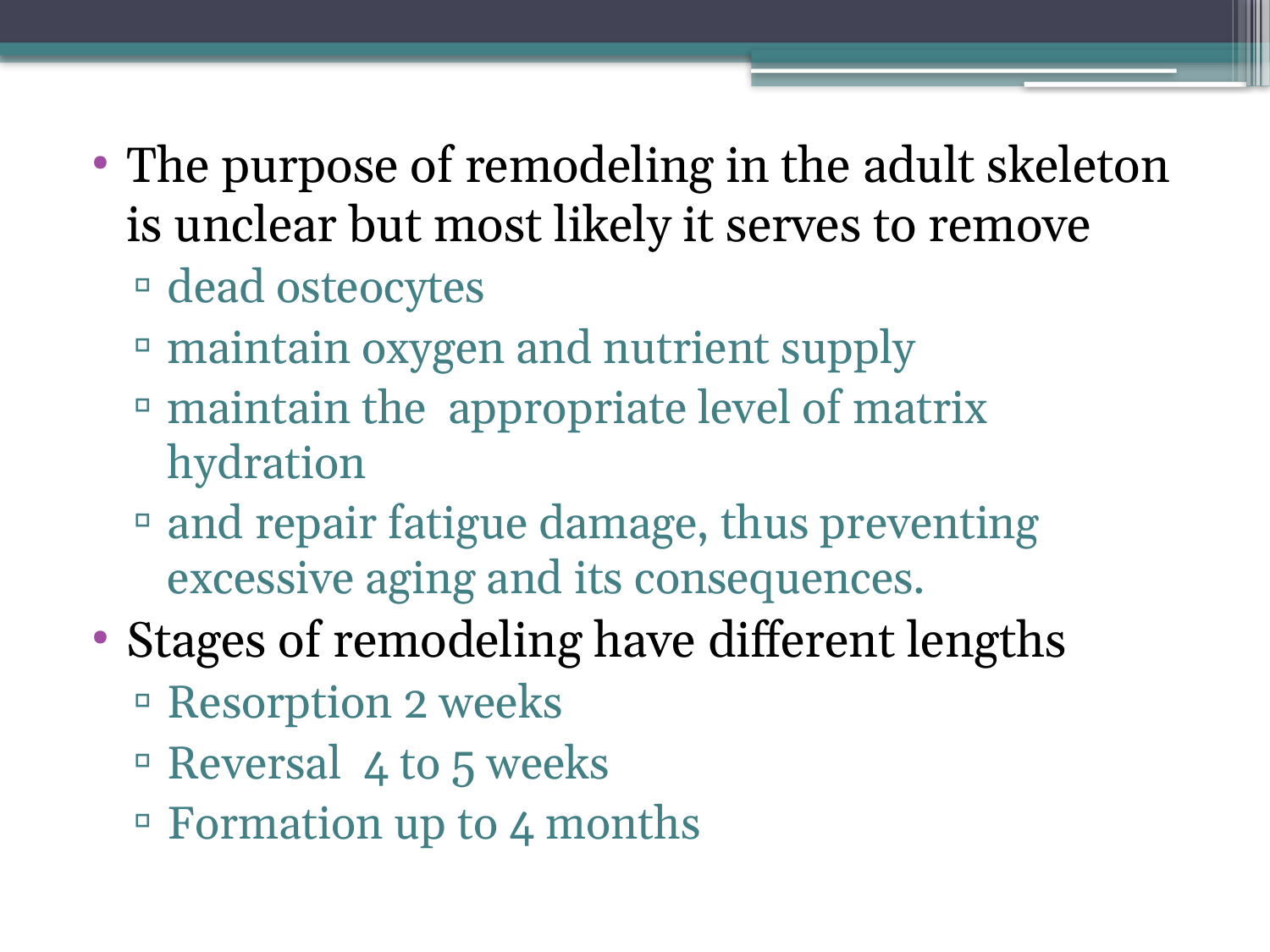

The purpose of remodeling in the adult skeleton is unclear but most likely it serves to remove
dead osteocytes
maintain oxygen and nutrient supply
maintain the  appropriate level of matrix hydration
and repair fatigue damage, thus preventing excessive aging and its consequences.
Stages of remodeling have different lengths
Resorption 2 weeks
Reversal  4 to 5 weeks
Formation up to 4 months